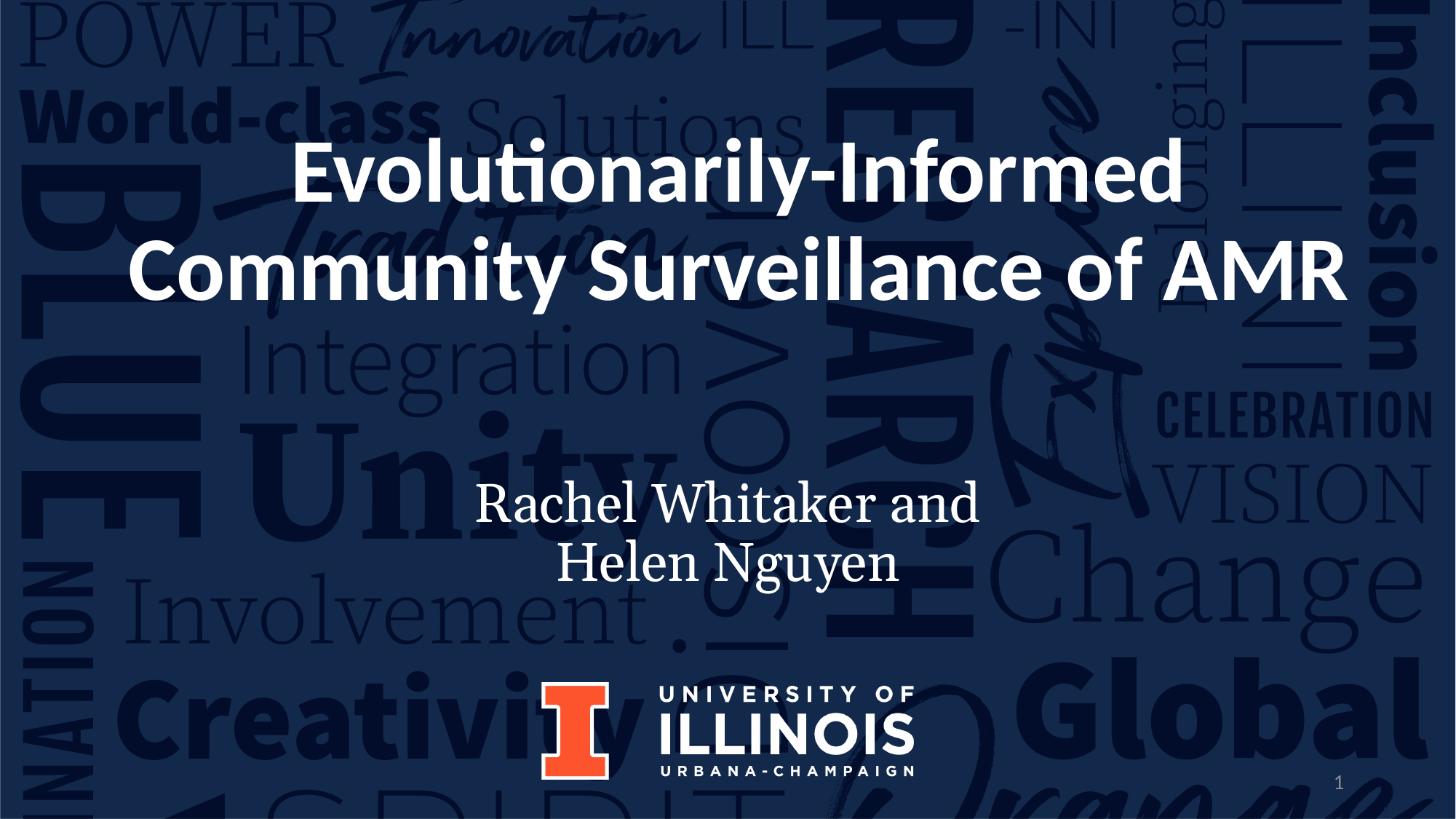

# Evolutionarily-Informed Community Surveillance of AMR
Rachel Whitaker and Helen Nguyen

1